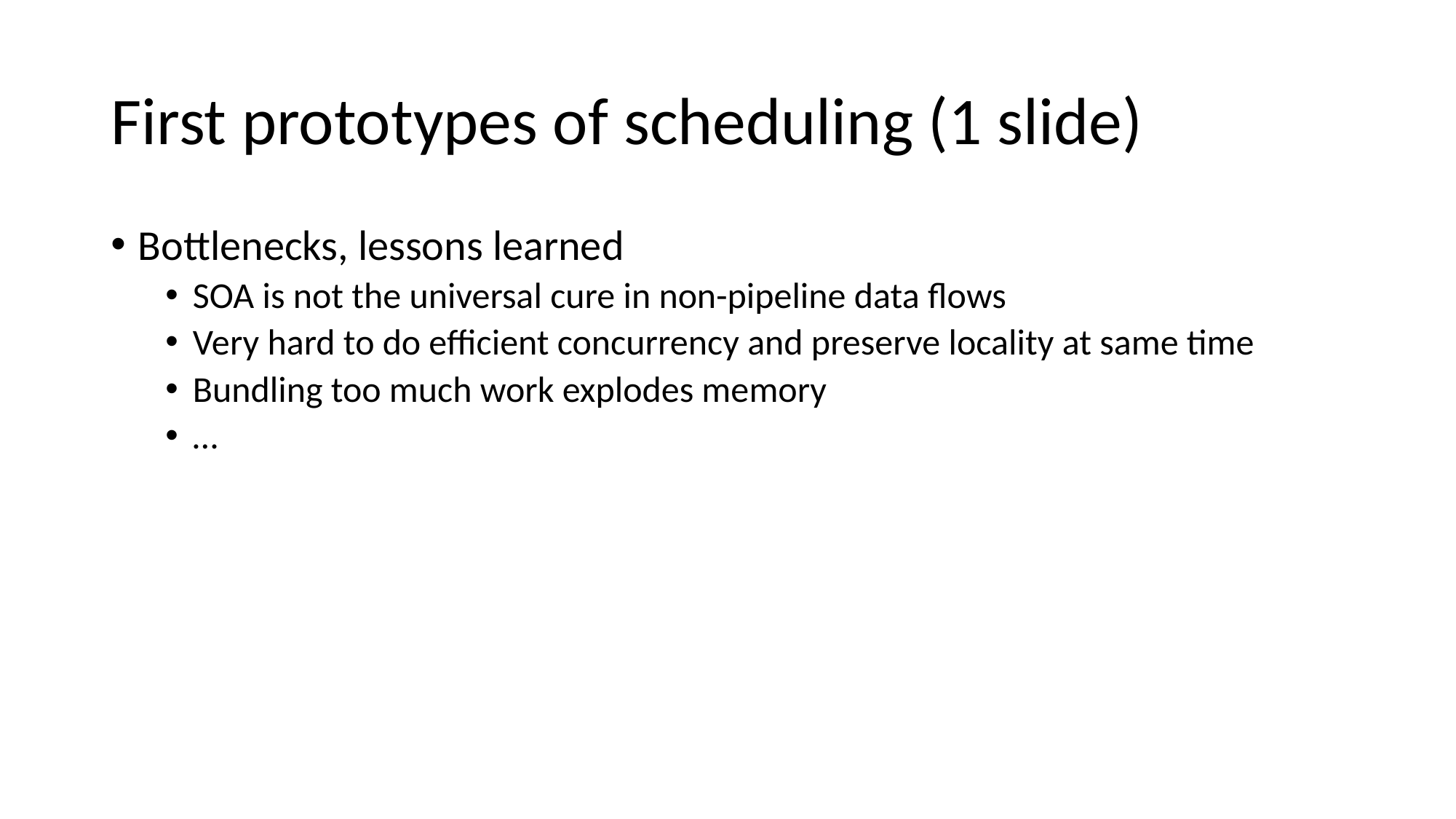

# First prototypes of scheduling (1 slide)
Bottlenecks, lessons learned
SOA is not the universal cure in non-pipeline data flows
Very hard to do efficient concurrency and preserve locality at same time
Bundling too much work explodes memory
…